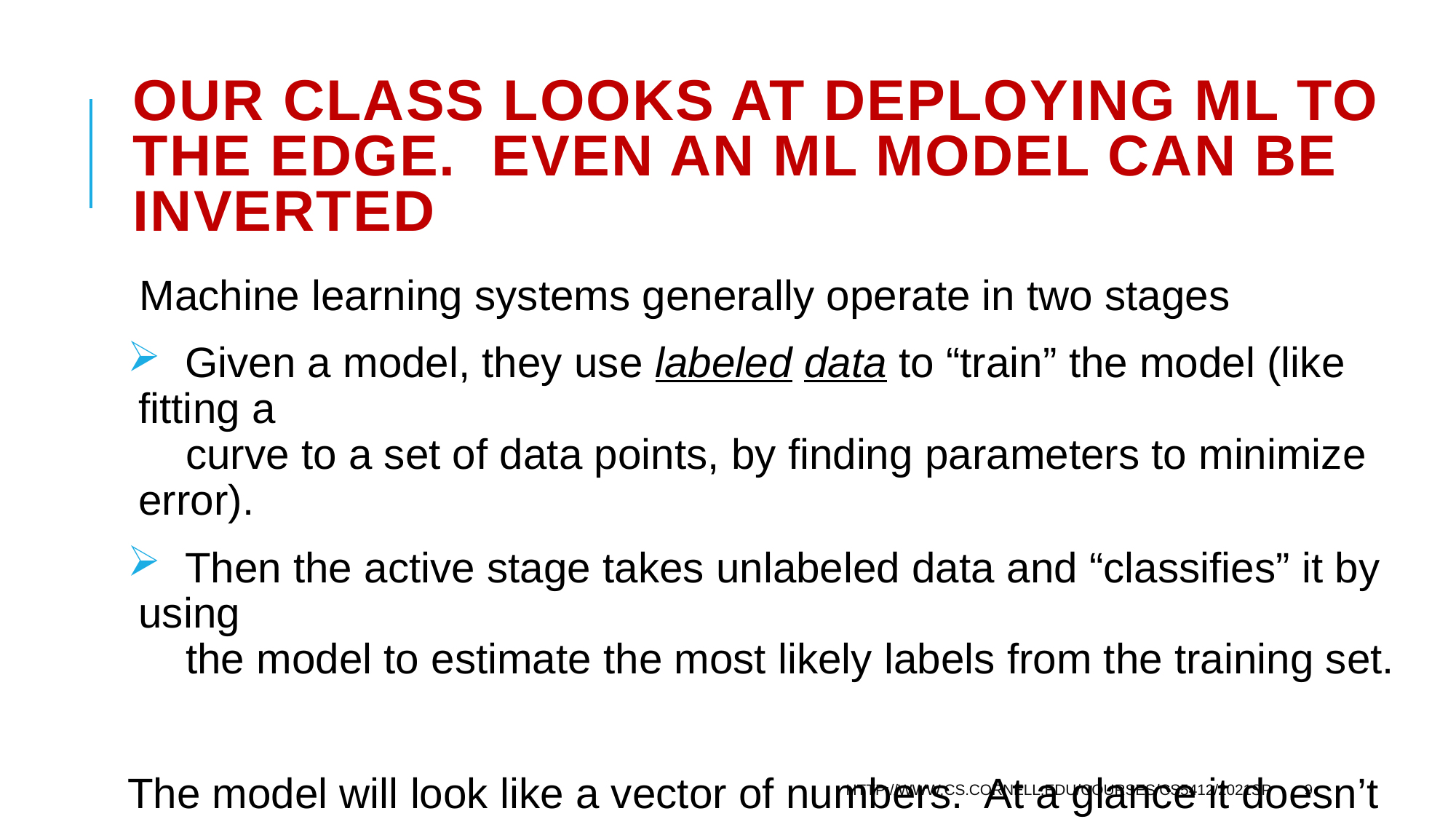

# Our class looks at deploying ML to the edge.  Even an ML model can be inverted
Machine learning systems generally operate in two stages
  Given a model, they use labeled data to “train” the model (like fitting a
    curve to a set of data points, by finding parameters to minimize error).
  Then the active stage takes unlabeled data and “classifies” it by using
    the model to estimate the most likely labels from the training set.

The model will look like a vector of numbers.  At a glance it doesn’t seem to encode the information it learned.
http://www.cs.cornell.edu/courses/cs5412/2021sp
9